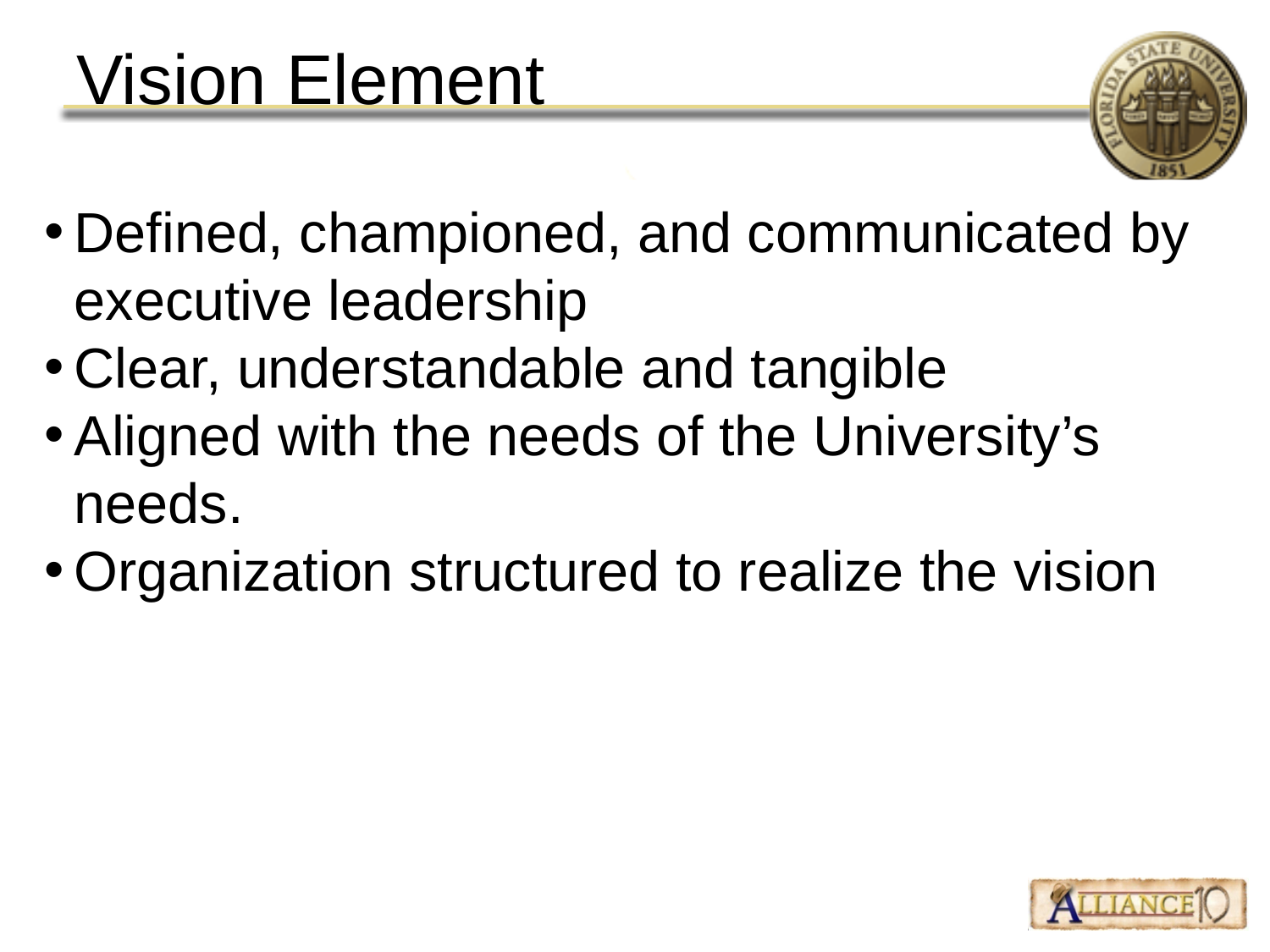

# Vision Element

Defined, championed, and communicated by executive leadership
Clear, understandable and tangible
Aligned with the needs of the University’s needs.
Organization structured to realize the vision